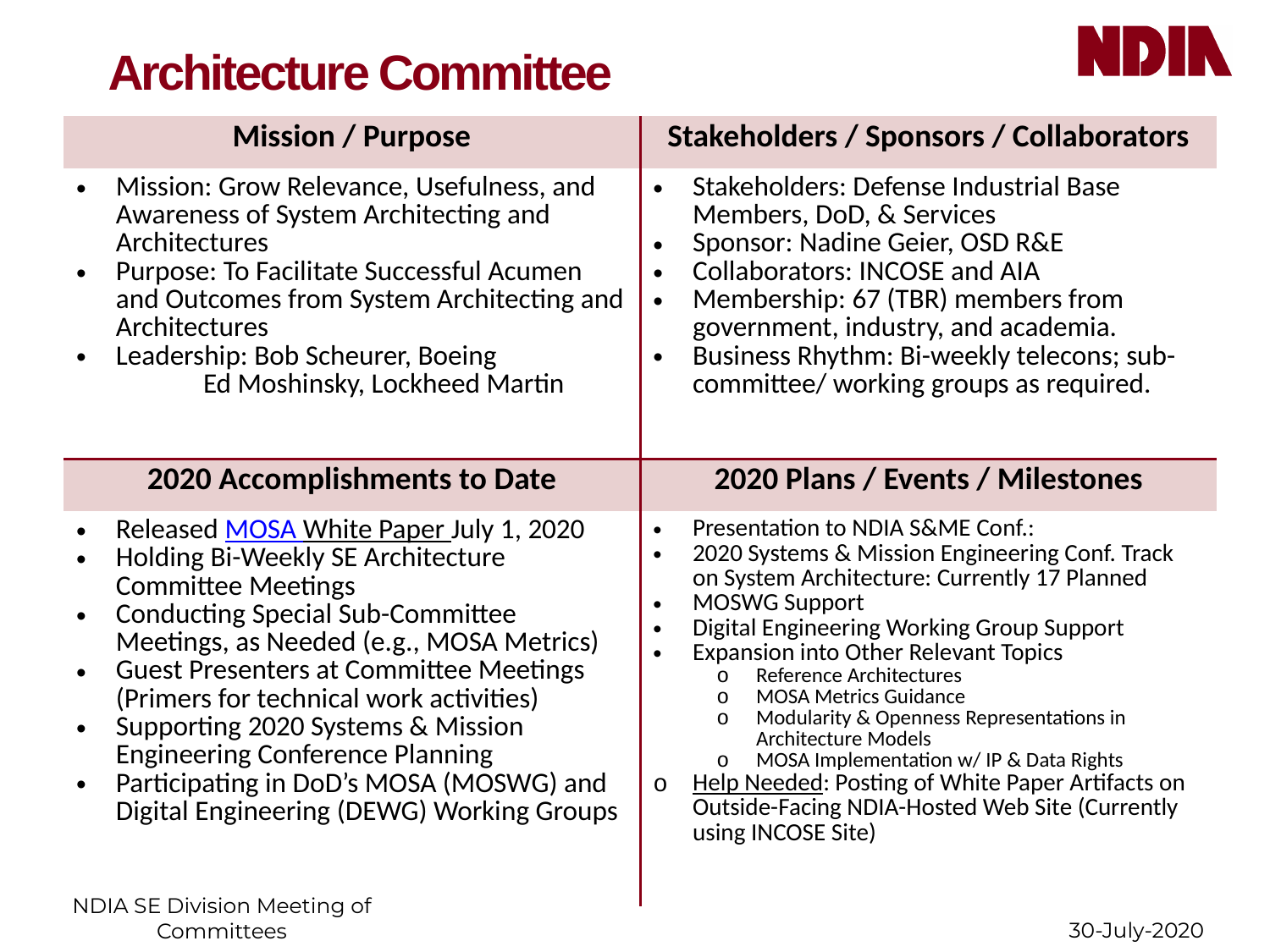

# Architecture Committee
| Mission / Purpose | Stakeholders / Sponsors / Collaborators |
| --- | --- |
| Mission: Grow Relevance, Usefulness, and Awareness of System Architecting and Architectures Purpose: To Facilitate Successful Acumen and Outcomes from System Architecting and Architectures Leadership: Bob Scheurer, Boeing Ed Moshinsky, Lockheed Martin | Stakeholders: Defense Industrial Base Members, DoD, & Services Sponsor: Nadine Geier, OSD R&E Collaborators: INCOSE and AIA Membership: 67 (TBR) members from government, industry, and academia. Business Rhythm: Bi-weekly telecons; sub-committee/ working groups as required. |
| 2020 Accomplishments to Date | 2020 Plans / Events / Milestones |
| Released MOSA White Paper July 1, 2020 Holding Bi-Weekly SE Architecture Committee Meetings Conducting Special Sub-Committee Meetings, as Needed (e.g., MOSA Metrics) Guest Presenters at Committee Meetings (Primers for technical work activities) Supporting 2020 Systems & Mission Engineering Conference Planning Participating in DoD’s MOSA (MOSWG) and Digital Engineering (DEWG) Working Groups | Presentation to NDIA S&ME Conf.: 2020 Systems & Mission Engineering Conf. Track on System Architecture: Currently 17 Planned MOSWG Support Digital Engineering Working Group Support Expansion into Other Relevant Topics Reference Architectures MOSA Metrics Guidance Modularity & Openness Representations in Architecture Models MOSA Implementation w/ IP & Data Rights Help Needed: Posting of White Paper Artifacts on Outside-Facing NDIA-Hosted Web Site (Currently using INCOSE Site) |
30-July-2020
NDIA SE Division Meeting of Committees